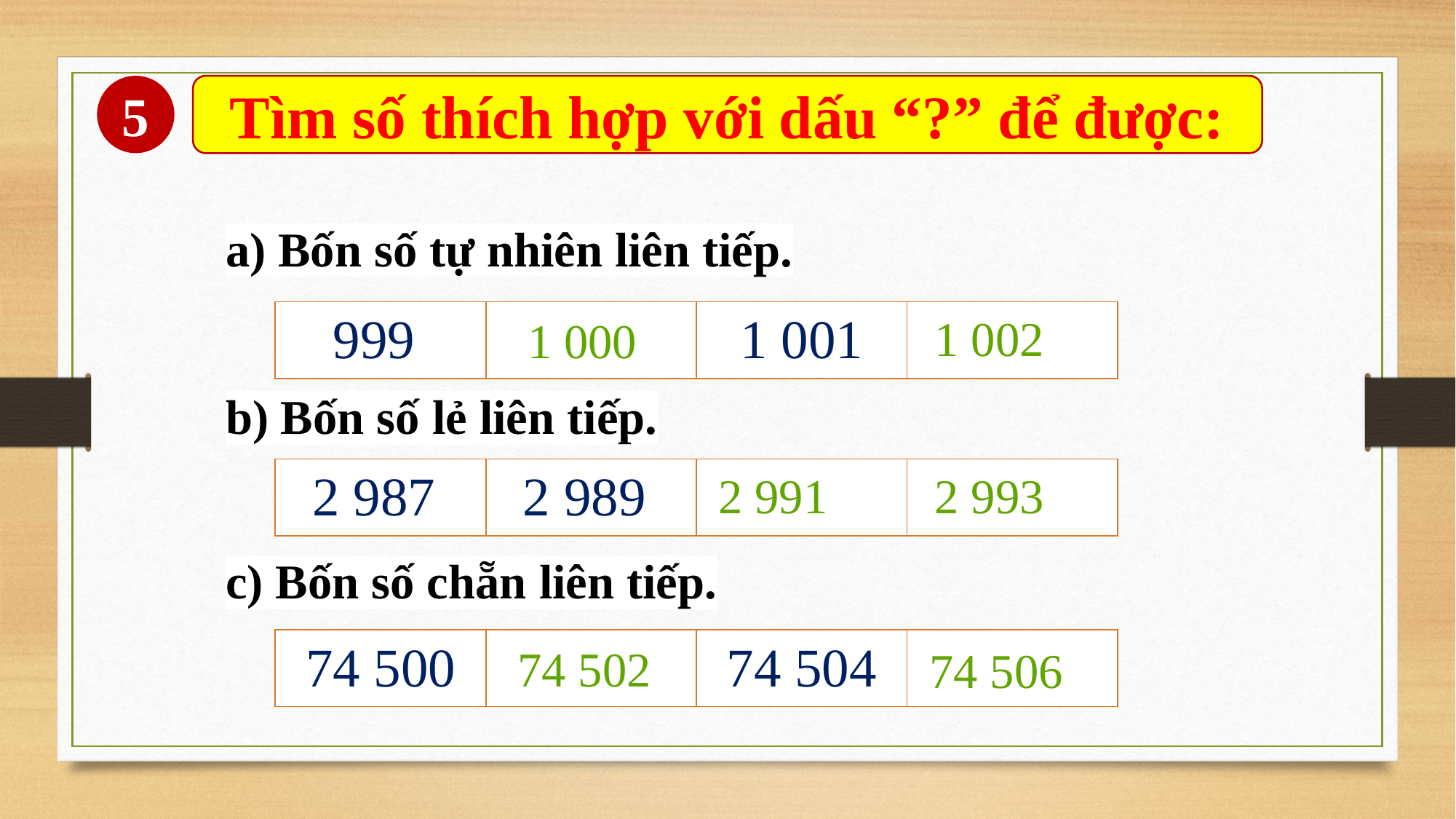

5
Tìm số thích hợp với dấu “?” để được:
a) Bốn số tự nhiên liên tiếp.
| 999 | ? | 1 001 | ? |
| --- | --- | --- | --- |
1 002
1 000
b) Bốn số lẻ liên tiếp.
| 2 987 | 2 989 | ? | ? |
| --- | --- | --- | --- |
2 993
2 991
c) Bốn số chẵn liên tiếp.
| 74 500 | ? | 74 504 | ? |
| --- | --- | --- | --- |
74 502
74 506